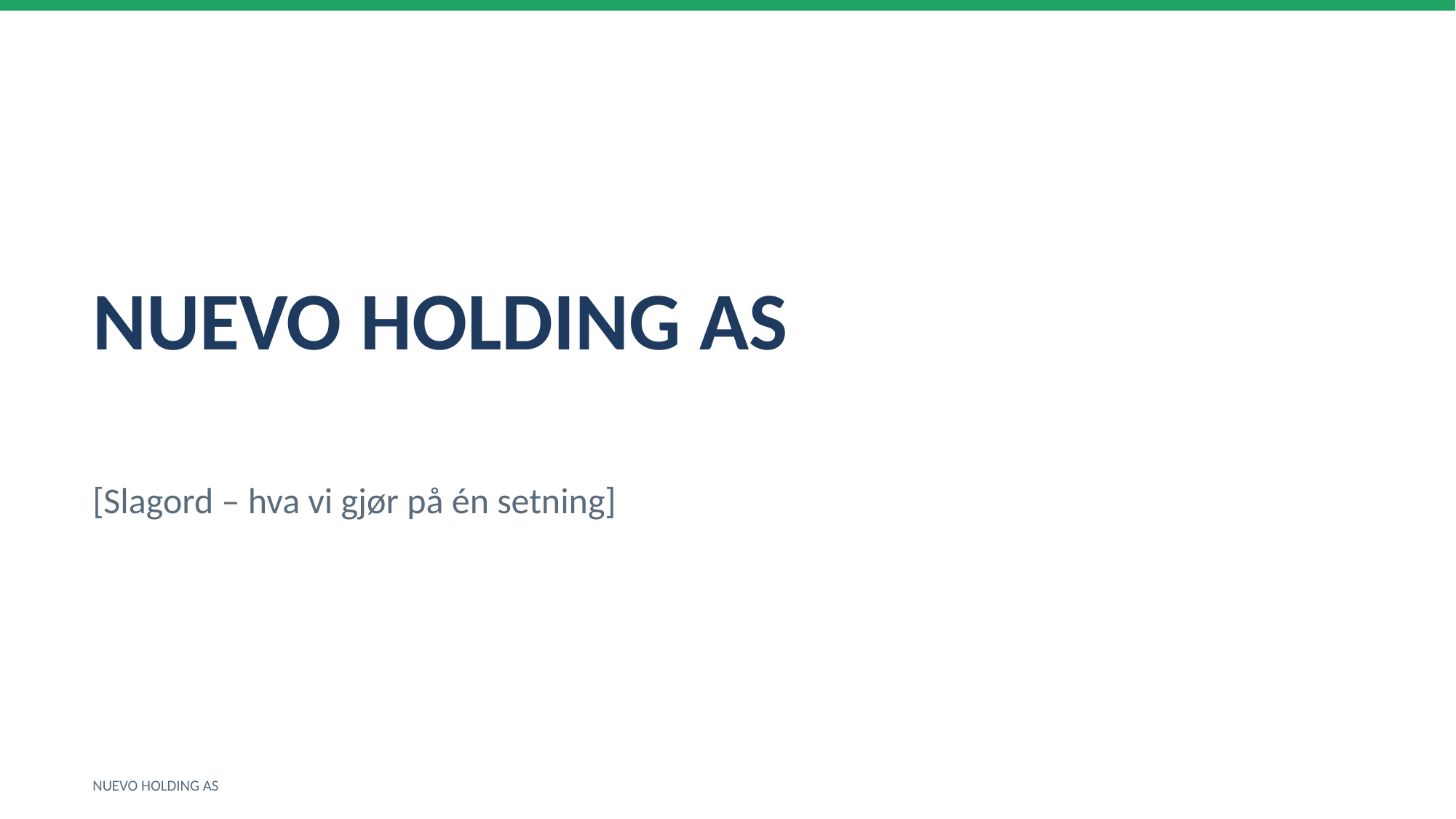

NUEVO HOLDING AS
[Slagord – hva vi gjør på én setning]
NUEVO HOLDING AS